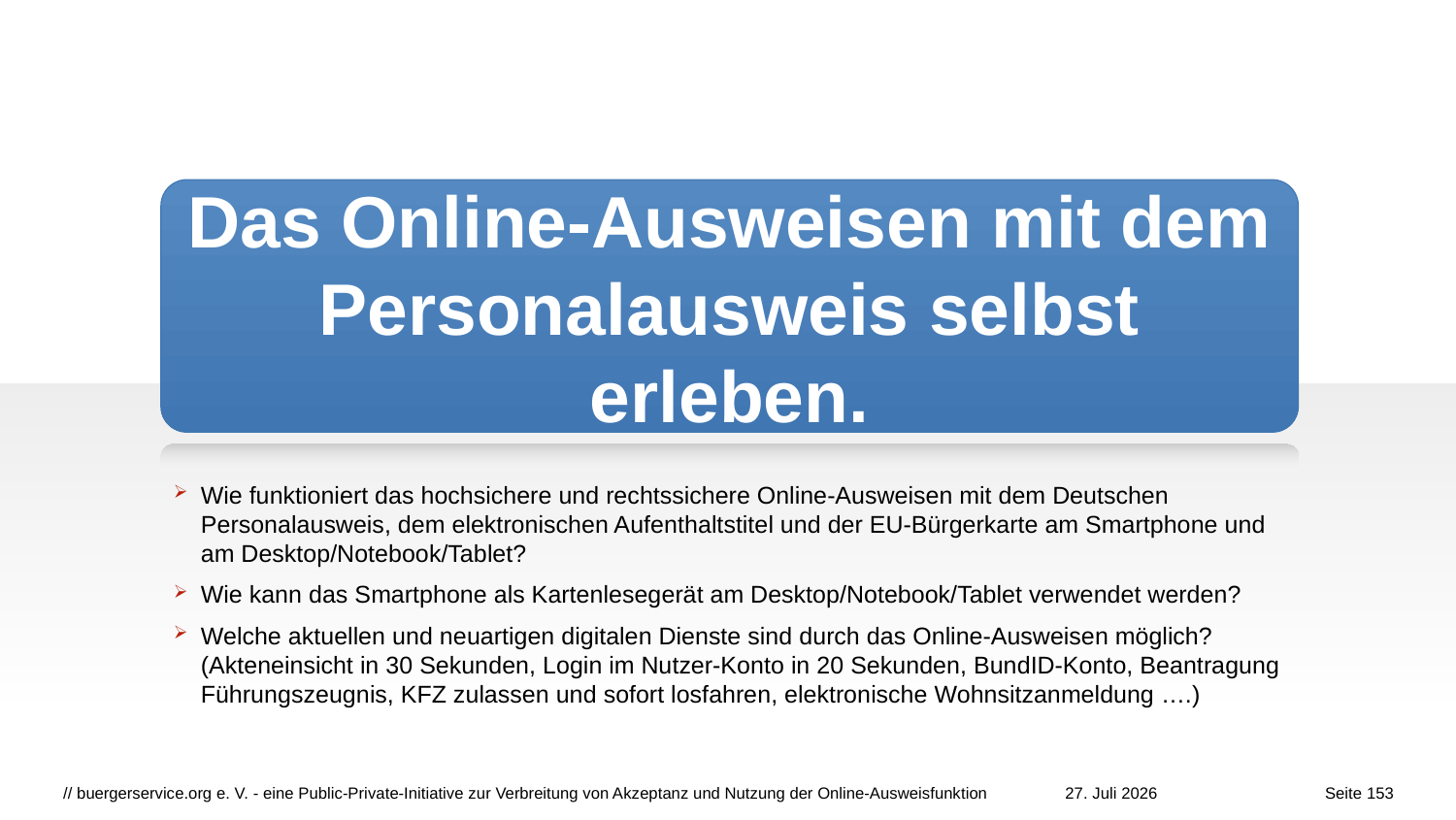

Das Online-Ausweisen mit dem Personalausweis selbst erleben.

Wie funktioniert das hochsichere und rechtssichere Online-Ausweisen mit dem Deutschen Personalausweis, dem elektronischen Aufenthaltstitel und der EU-Bürgerkarte am Smartphone und am Desktop/Notebook/Tablet?
Wie kann das Smartphone als Kartenlesegerät am Desktop/Notebook/Tablet verwendet werden?
Welche aktuellen und neuartigen digitalen Dienste sind durch das Online-Ausweisen möglich?
(Akteneinsicht in 30 Sekunden, Login im Nutzer-Konto in 20 Sekunden, BundID-Konto, Beantragung Führungszeugnis, KFZ zulassen und sofort losfahren, elektronische Wohnsitzanmeldung ….)
// buergerservice.org e. V. - eine Public-Private-Initiative zur Verbreitung von Akzeptanz und Nutzung der Online-Ausweisfunktion
27. Juli 2026
Seite 153